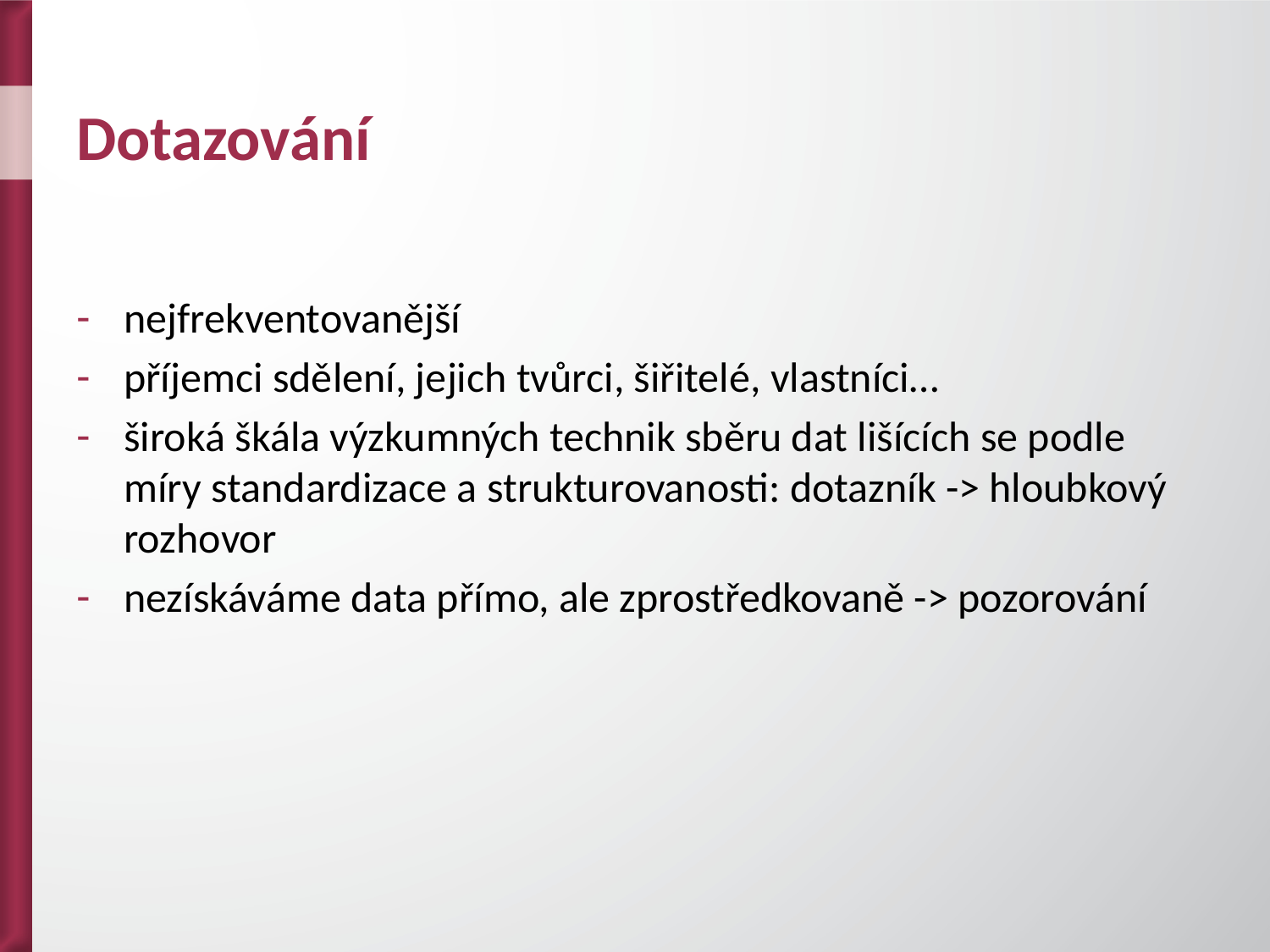

# Dotazování

nejfrekventovanější
příjemci sdělení, jejich tvůrci, šiřitelé, vlastníci…
široká škála výzkumných technik sběru dat lišících se podle míry standardizace a strukturovanosti: dotazník -> hloubkový rozhovor
nezískáváme data přímo, ale zprostředkovaně -> pozorování